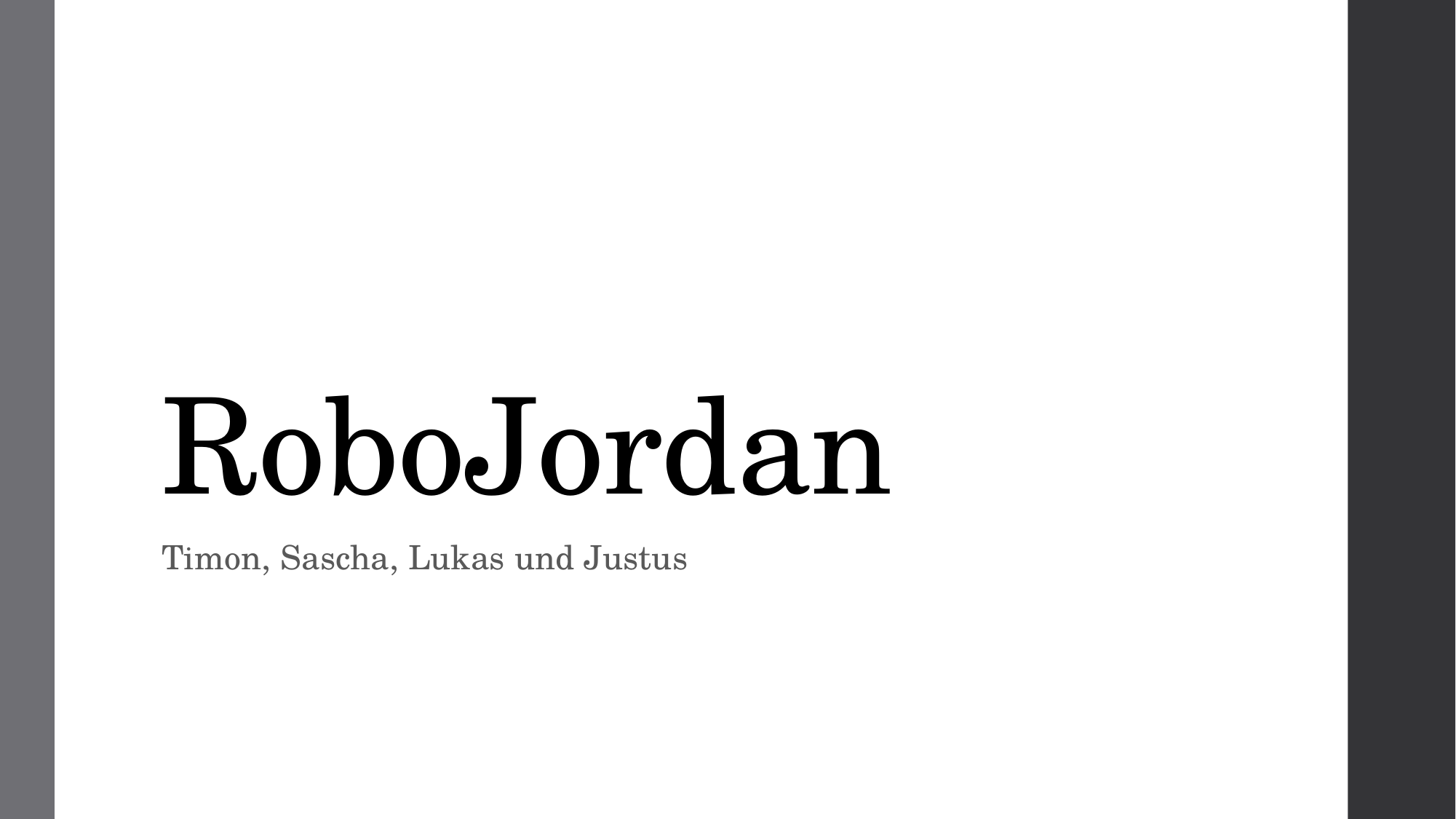

# RoboJordan
Timon, Sascha, Lukas und Justus